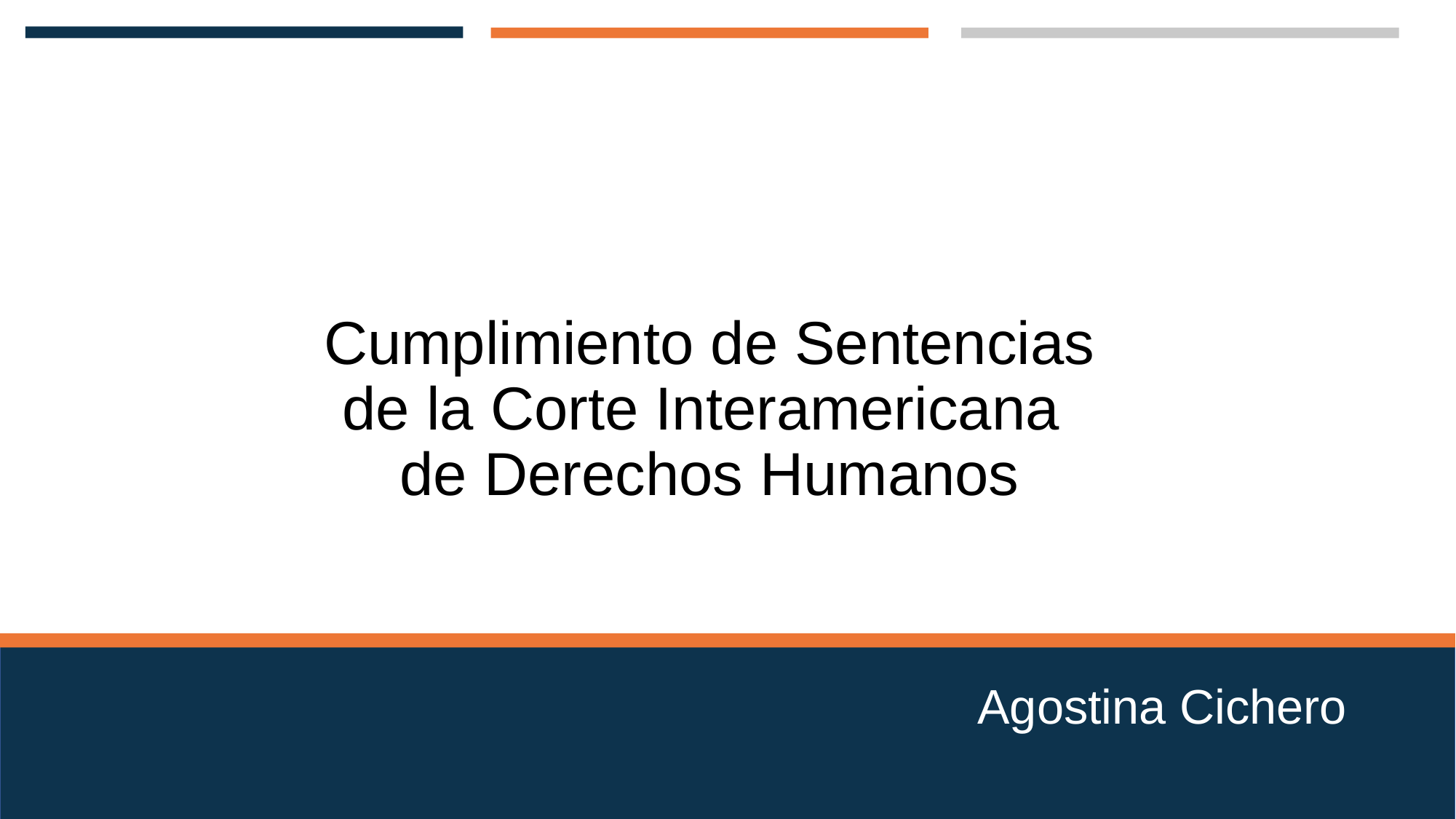

# Cumplimiento de Sentencias de la Corte Interamericana de Derechos Humanos
Agostina Cichero